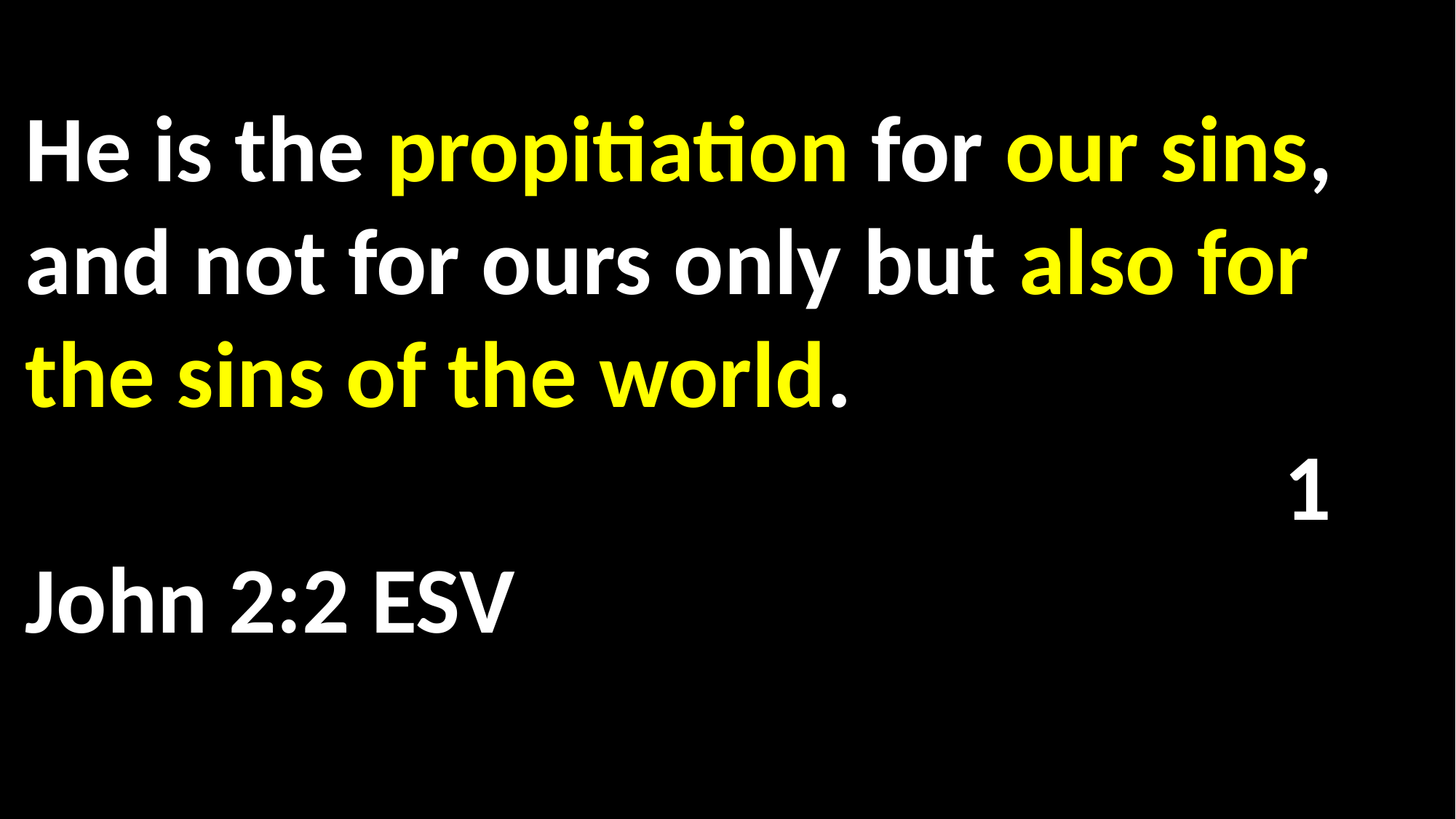

He is the propitiation for our sins, and not for ours only but also for the sins of the world.														  	             1 John 2:2 ESV